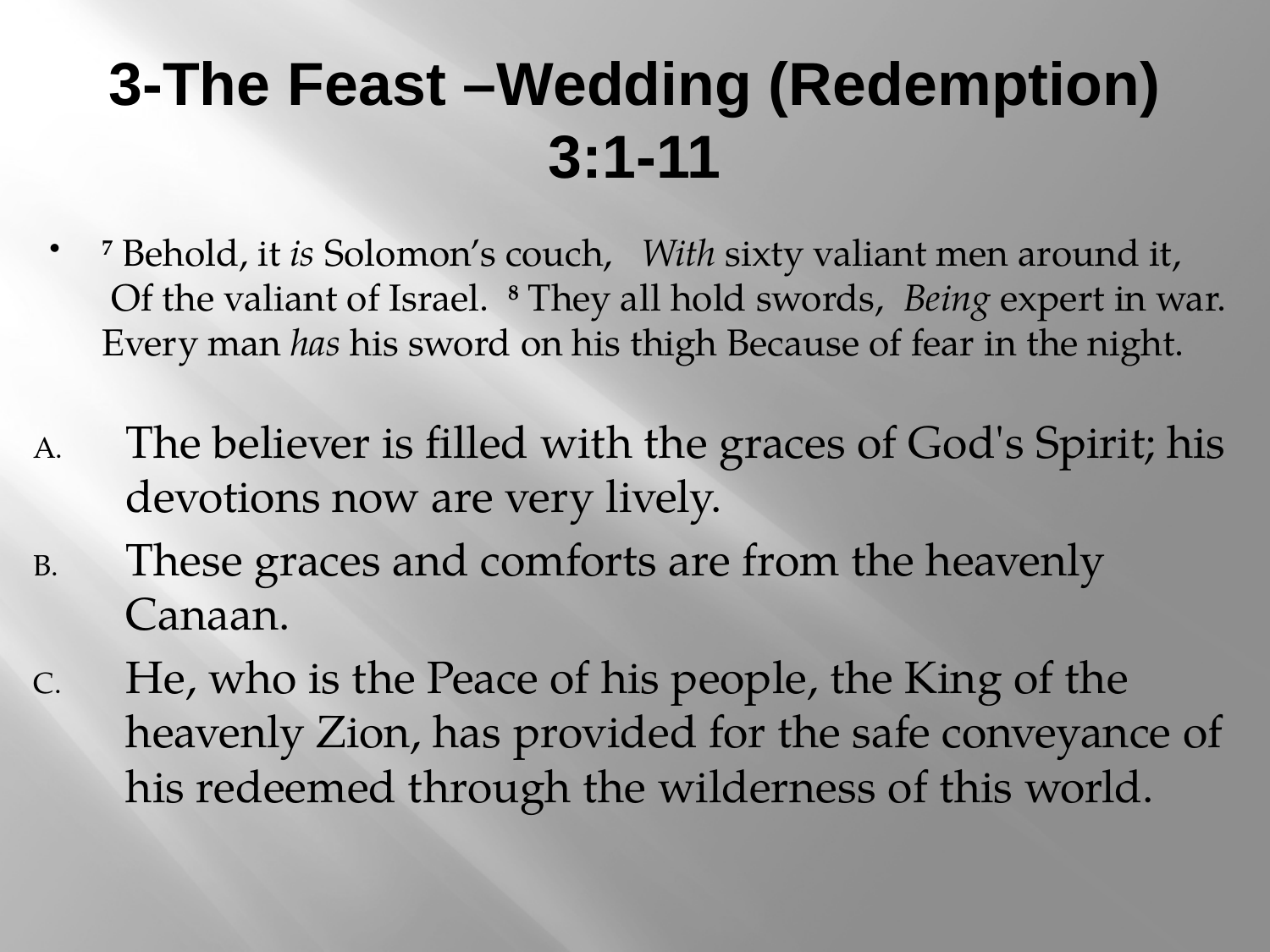

# 3-The Feast –Wedding (Redemption) 3:1-11
7 Behold, it is Solomon’s couch,   With sixty valiant men around it,  Of the valiant of Israel.  8 They all hold swords,  Being expert in war. Every man has his sword on his thigh Because of fear in the night.
The believer is filled with the graces of God's Spirit; his devotions now are very lively.
These graces and comforts are from the heavenly Canaan.
He, who is the Peace of his people, the King of the heavenly Zion, has provided for the safe conveyance of his redeemed through the wilderness of this world.